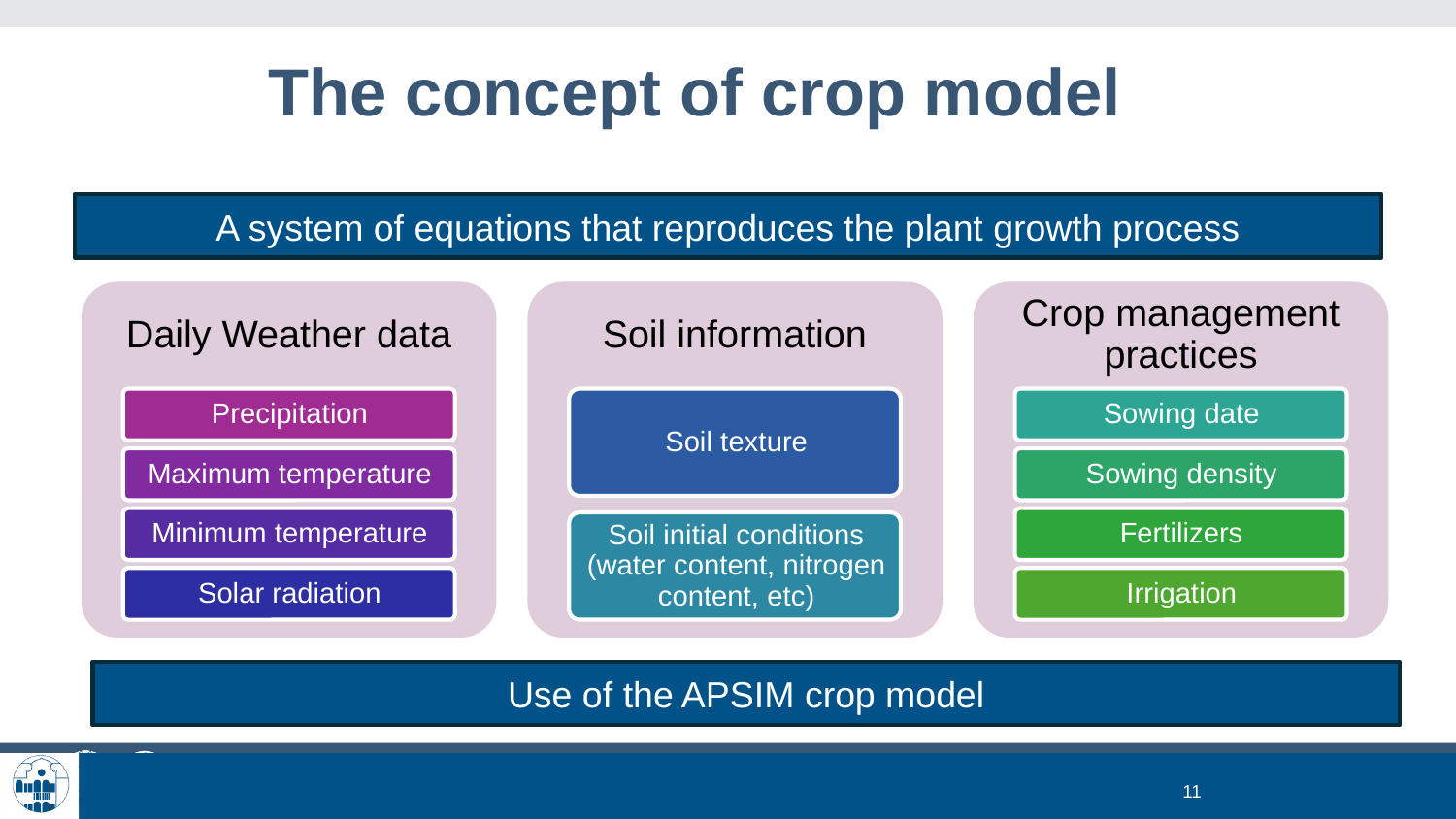

# The concept of crop model
A system of equations that reproduces the plant growth process
Daily Weather data
Precipitation
Maximum temperature
Minimum temperature
Solar radiation
Soil information
Soil texture
Soil initial conditions (water content, nitrogen content, etc)
Crop management practices
Sowing date
Sowing density
Fertilizers
Irrigation
Use of the APSIM crop model
11